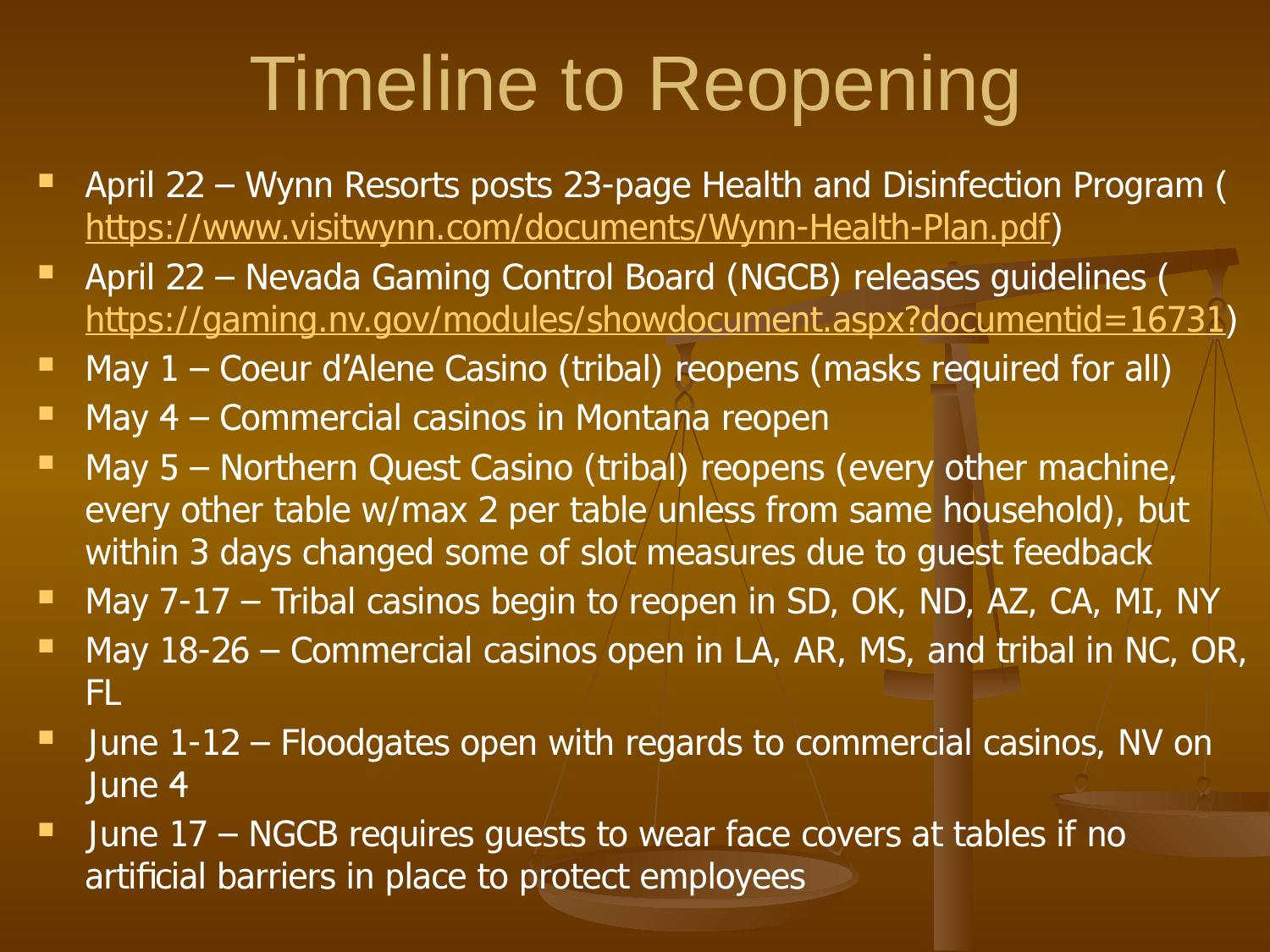

# Timeline to Reopening
April 22 – Wynn Resorts posts 23-page Health and Disinfection Program (https://www.visitwynn.com/documents/Wynn-Health-Plan.pdf)
April 22 – Nevada Gaming Control Board (NGCB) releases guidelines (https://gaming.nv.gov/modules/showdocument.aspx?documentid=16731)
May 1 – Coeur d’Alene Casino (tribal) reopens (masks required for all)
May 4 – Commercial casinos in Montana reopen
May 5 – Northern Quest Casino (tribal) reopens (every other machine, every other table w/max 2 per table unless from same household), but within 3 days changed some of slot measures due to guest feedback
May 7-17 – Tribal casinos begin to reopen in SD, OK, ND, AZ, CA, MI, NY
May 18-26 – Commercial casinos open in LA, AR, MS, and tribal in NC, OR, FL
June 1-12 – Floodgates open with regards to commercial casinos, NV on June 4
June 17 – NGCB requires guests to wear face covers at tables if no artificial barriers in place to protect employees